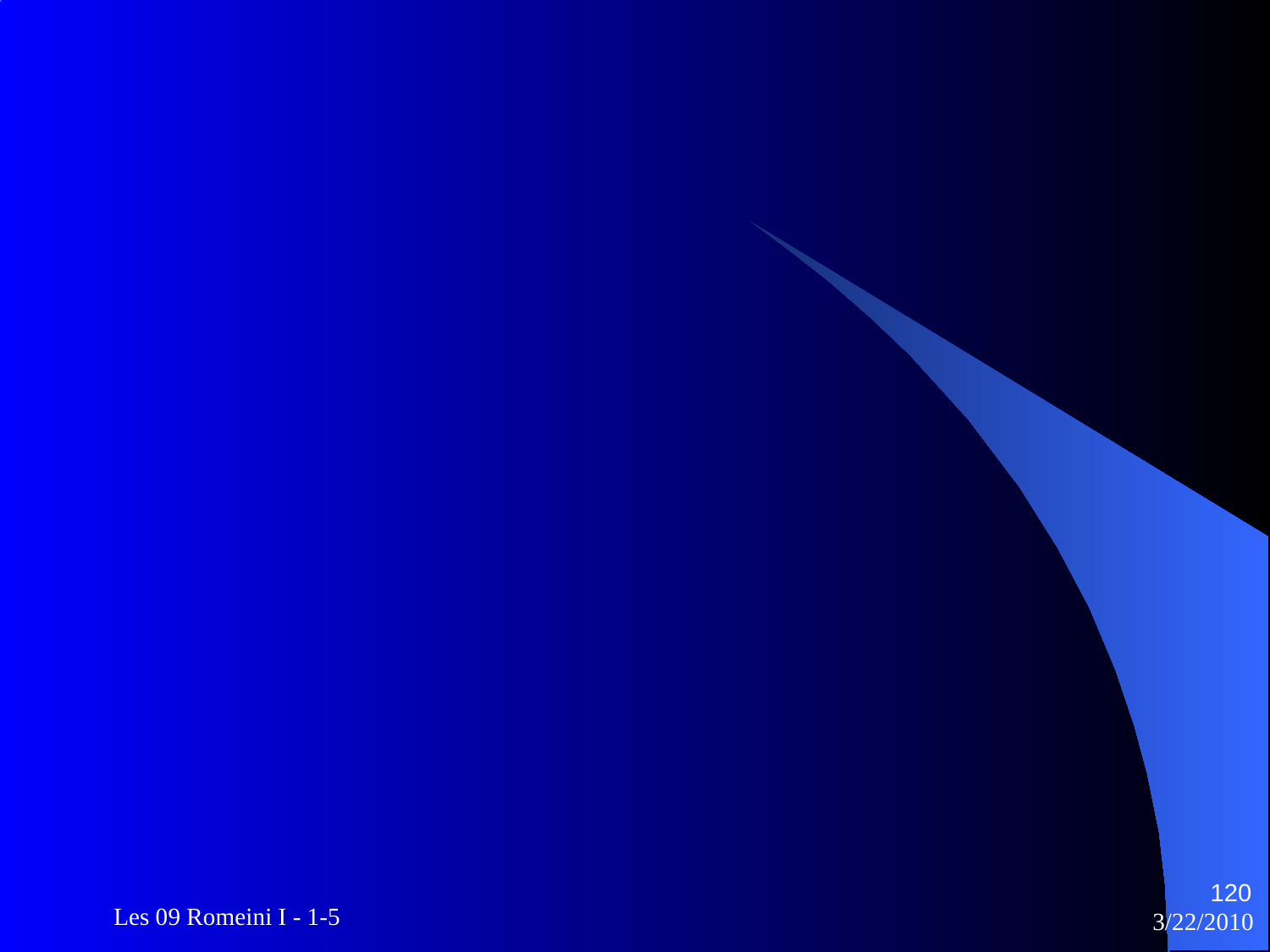

#

120
 Les 09 Romeini I - 1-5
3/22/2010